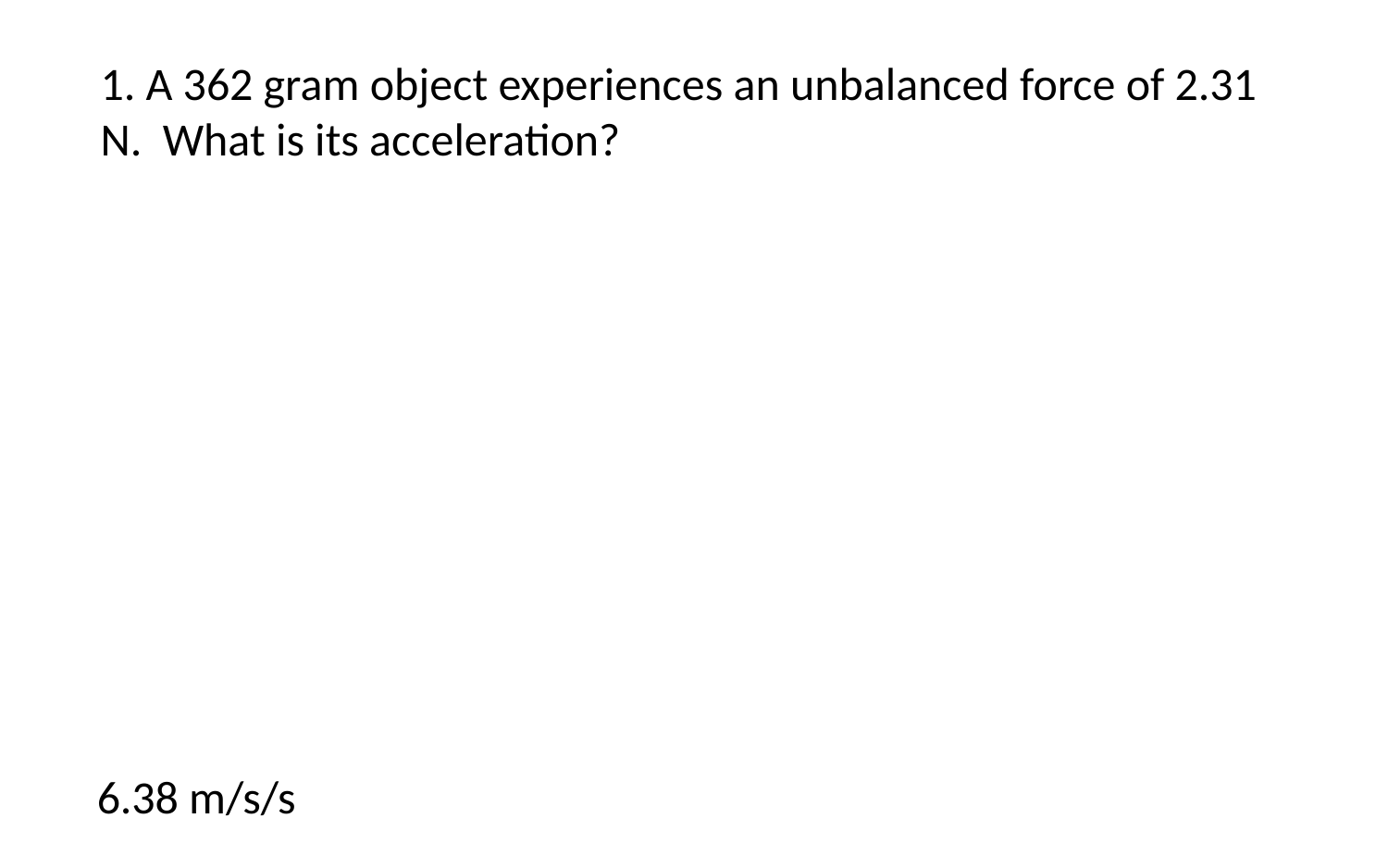

1. A 362 gram object experiences an unbalanced force of 2.31 N.  What is its acceleration?
6.38 m/s/s